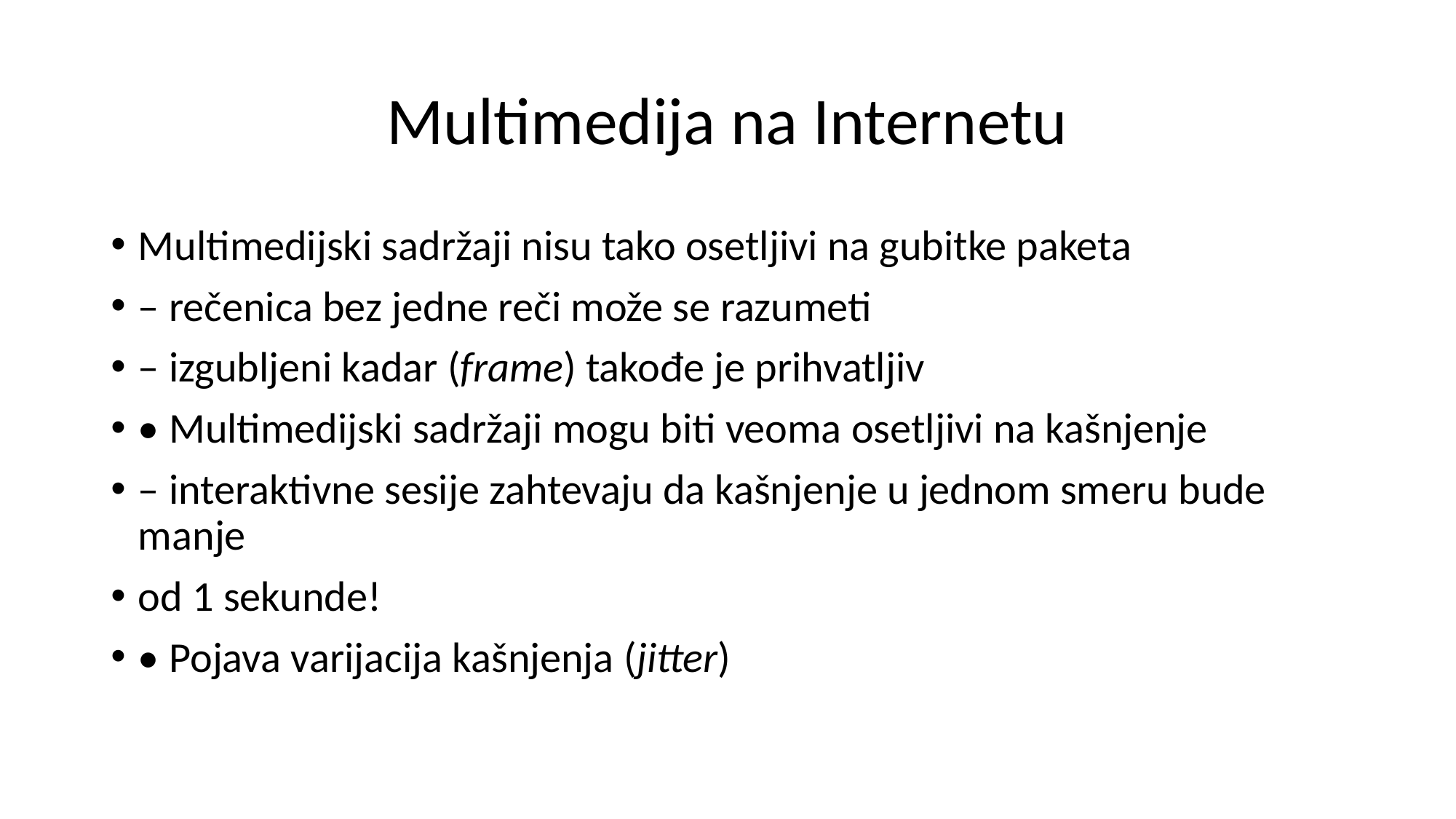

# Multimedija na Internetu
Multimedijski sadržaji nisu tako osetljivi na gubitke paketa
– rečenica bez jedne reči može se razumeti
– izgubljeni kadar (frame) takođe je prihvatljiv
• Multimedijski sadržaji mogu biti veoma osetljivi na kašnjenje
– interaktivne sesije zahtevaju da kašnjenje u jednom smeru bude manje
od 1 sekunde!
• Pojava varijacija kašnjenja (jitter)